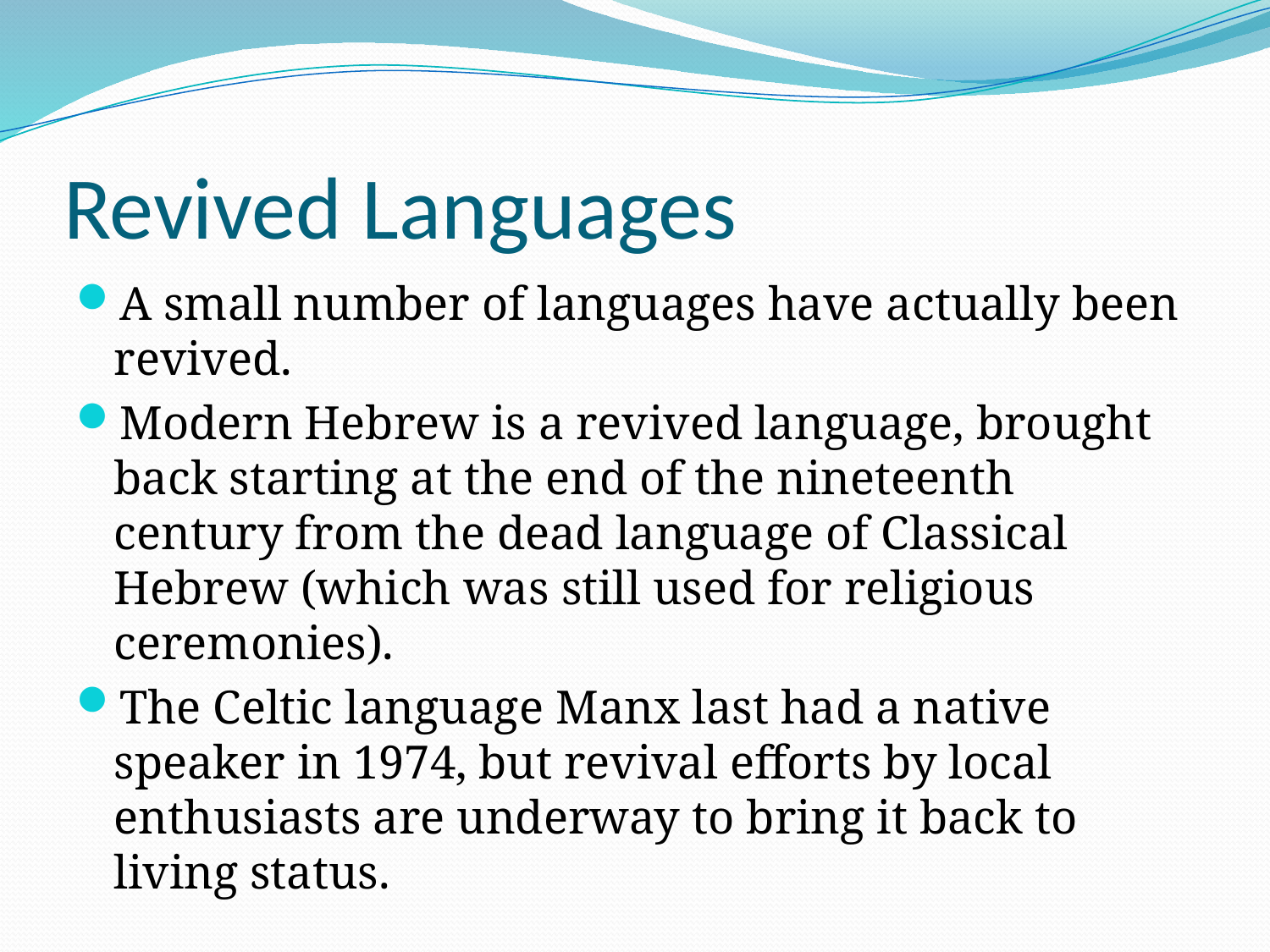

# Revived Languages
A small number of languages have actually been revived.
Modern Hebrew is a revived language, brought back starting at the end of the nineteenth century from the dead language of Classical Hebrew (which was still used for religious ceremonies).
The Celtic language Manx last had a native speaker in 1974, but revival efforts by local enthusiasts are underway to bring it back to living status.